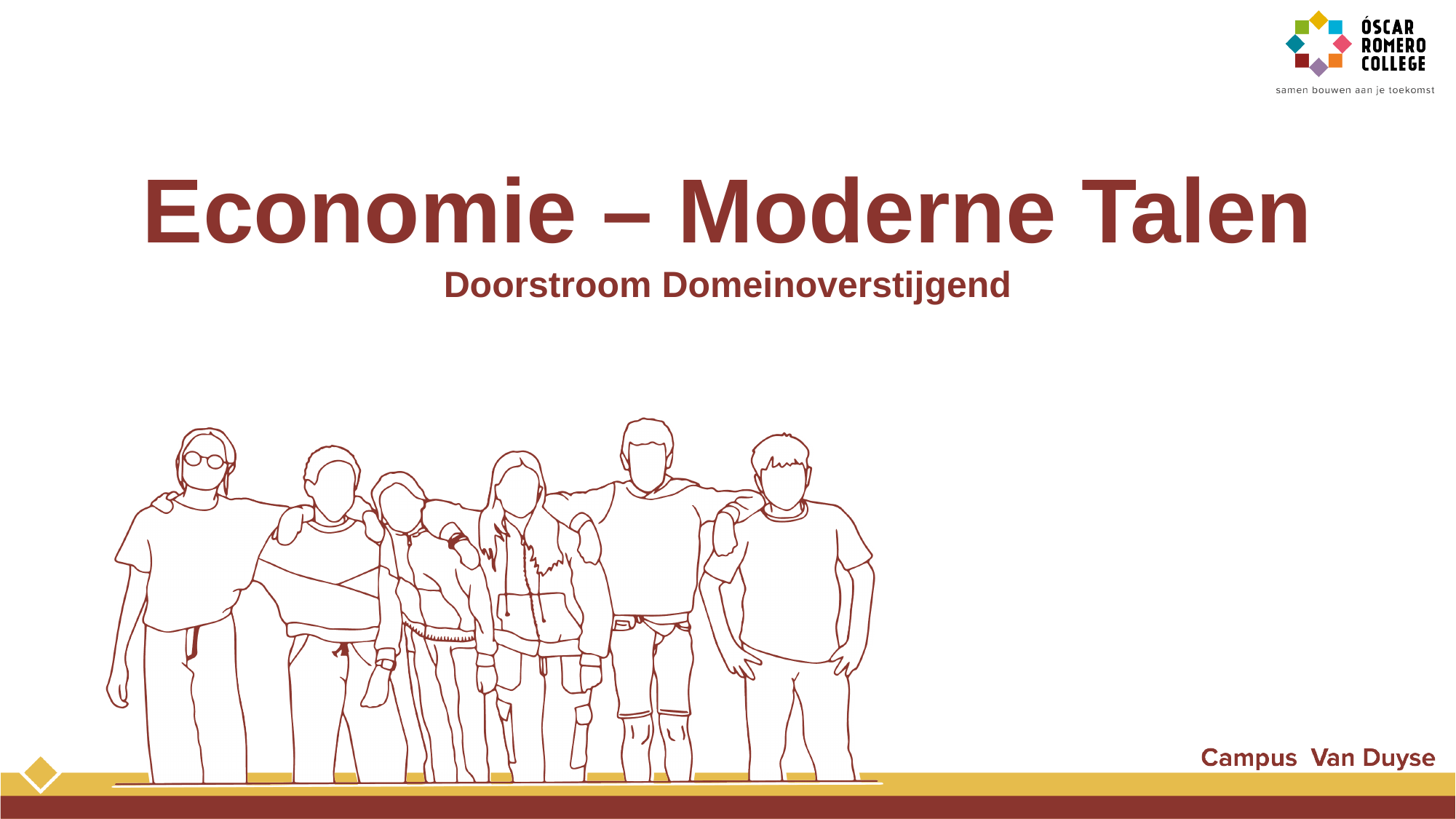

# Economie – Moderne Talen
Doorstroom Domeinoverstijgend